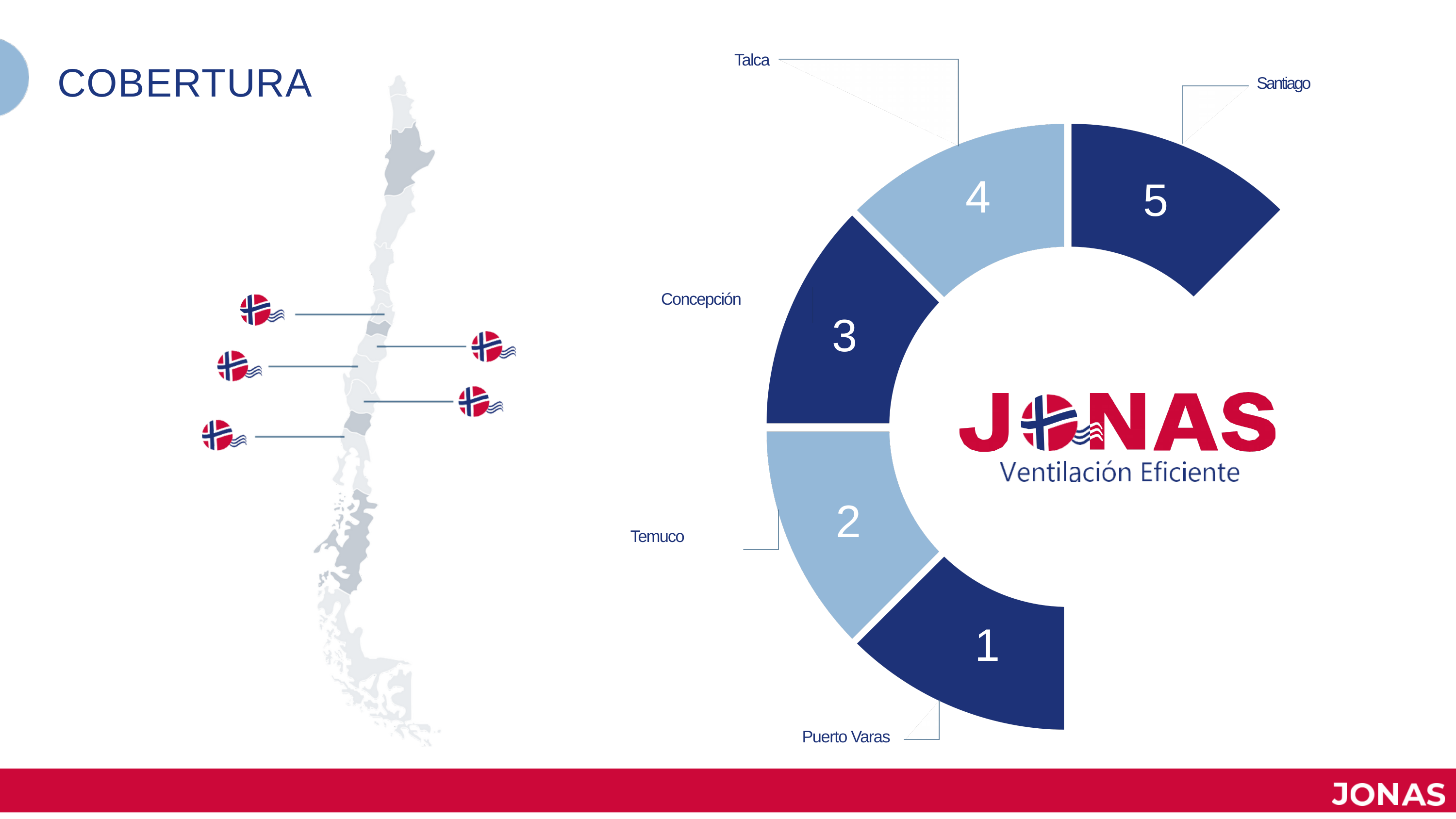

Talca
COBERTURA

Santiago

4
5

Concepción

3

2

Temuco

1

Puerto Varas